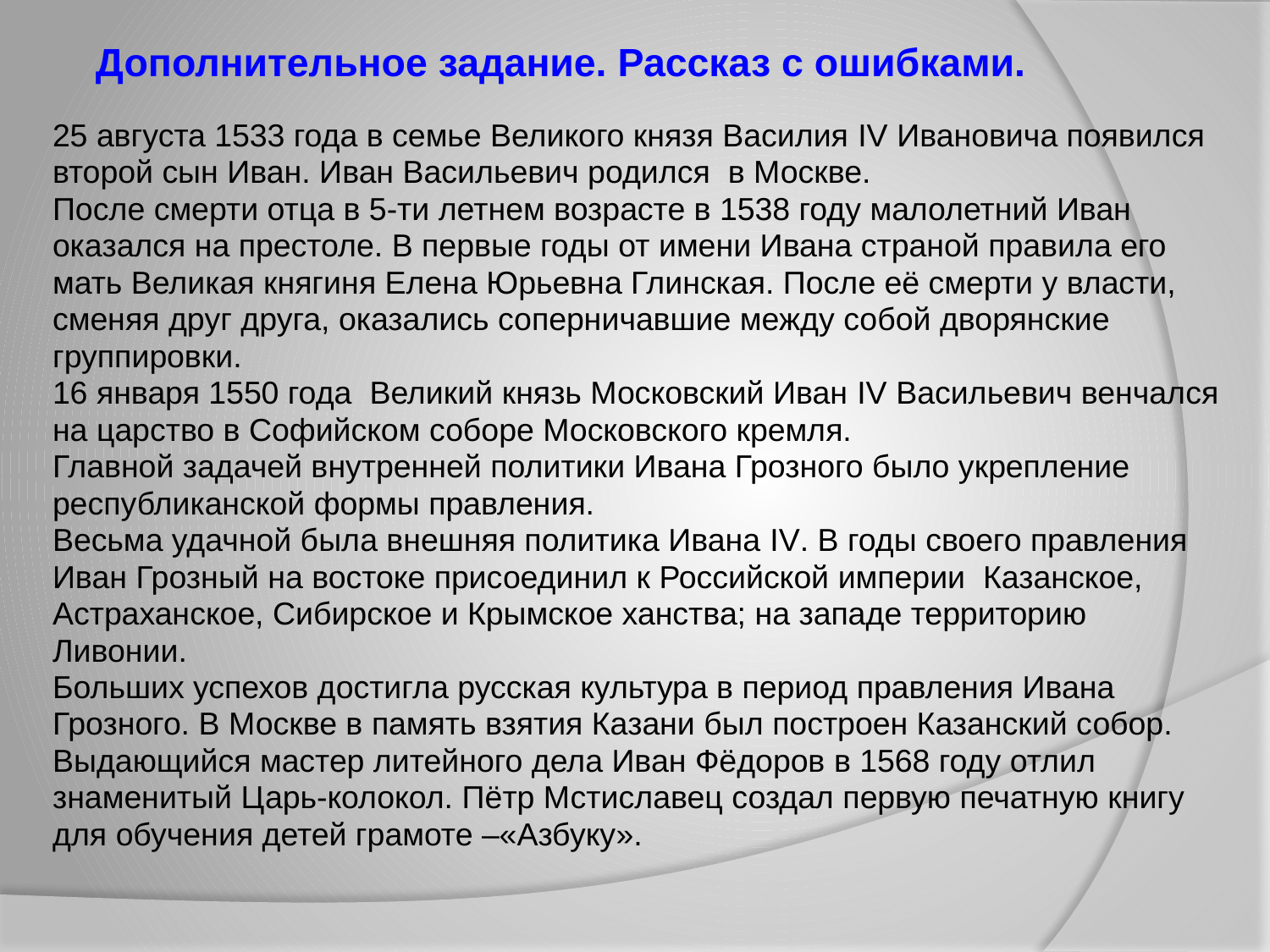

# Дополнительное задание. Рассказ с ошибками.
25 августа 1533 года в семье Великого князя Василия IV Ивановича появился
второй сын Иван. Иван Васильевич родился  в Москве.
После смерти отца в 5-ти летнем возрасте в 1538 году малолетний Иван
оказался на престоле. В первые годы от имени Ивана страной правила его
мать Великая княгиня Елена Юрьевна Глинская. После её смерти у власти,
сменяя друг друга, оказались соперничавшие между собой дворянские
группировки.
16 января 1550 года  Великий князь Московский Иван IV Васильевич венчался
на царство в Софийском соборе Московского кремля.
Главной задачей внутренней политики Ивана Грозного было укрепление
республиканской формы правления.
Весьма удачной была внешняя политика Ивана IV. В годы своего правления
Иван Грозный на востоке присоединил к Российской империи  Казанское,
Астраханское, Сибирское и Крымское ханства; на западе территорию
Ливонии.
Больших успехов достигла русская культура в период правления Ивана
Грозного. В Москве в память взятия Казани был построен Казанский собор.
Выдающийся мастер литейного дела Иван Фёдоров в 1568 году отлил
знаменитый Царь-колокол. Пётр Мстиславец создал первую печатную книгу
для обучения детей грамоте –«Азбуку».